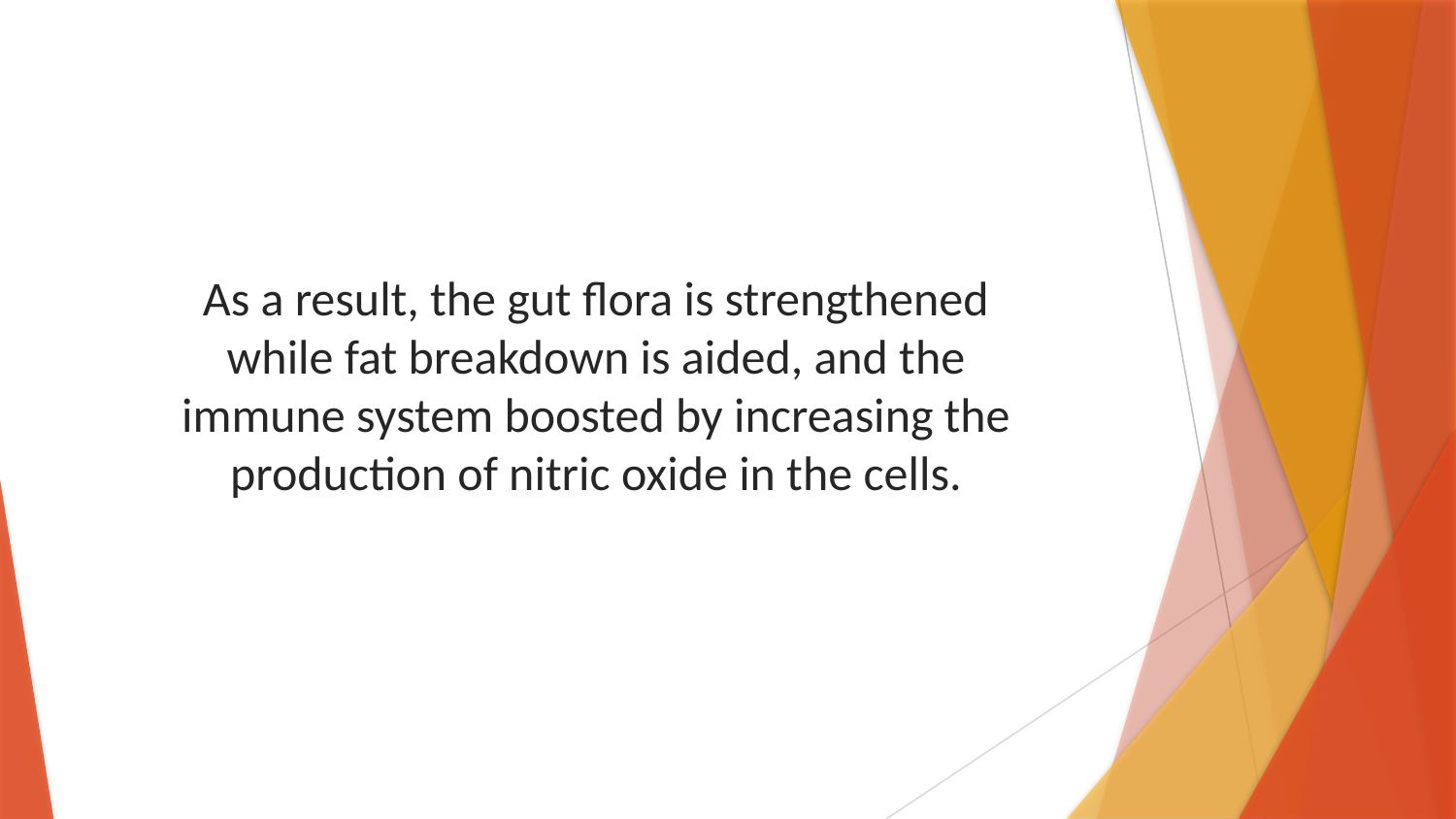

As a result, the gut flora is strengthened while fat breakdown is aided, and the immune system boosted by increasing the production of nitric oxide in the cells.